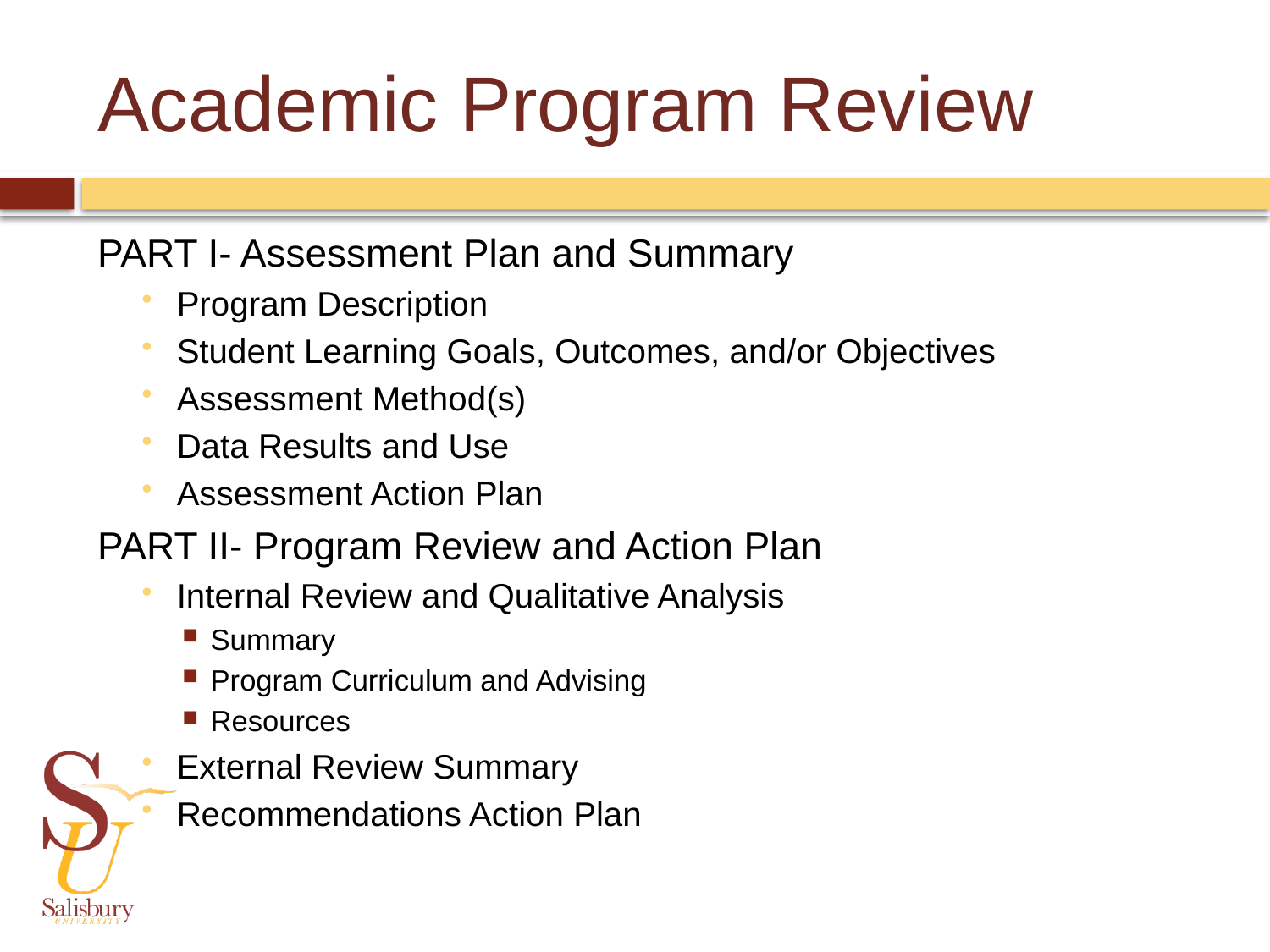

# Academic Program Review
PART I- Assessment Plan and Summary
Program Description
Student Learning Goals, Outcomes, and/or Objectives
Assessment Method(s)
Data Results and Use
Assessment Action Plan
PART II- Program Review and Action Plan
Internal Review and Qualitative Analysis
Summary
Program Curriculum and Advising
Resources
External Review Summary
Recommendations Action Plan